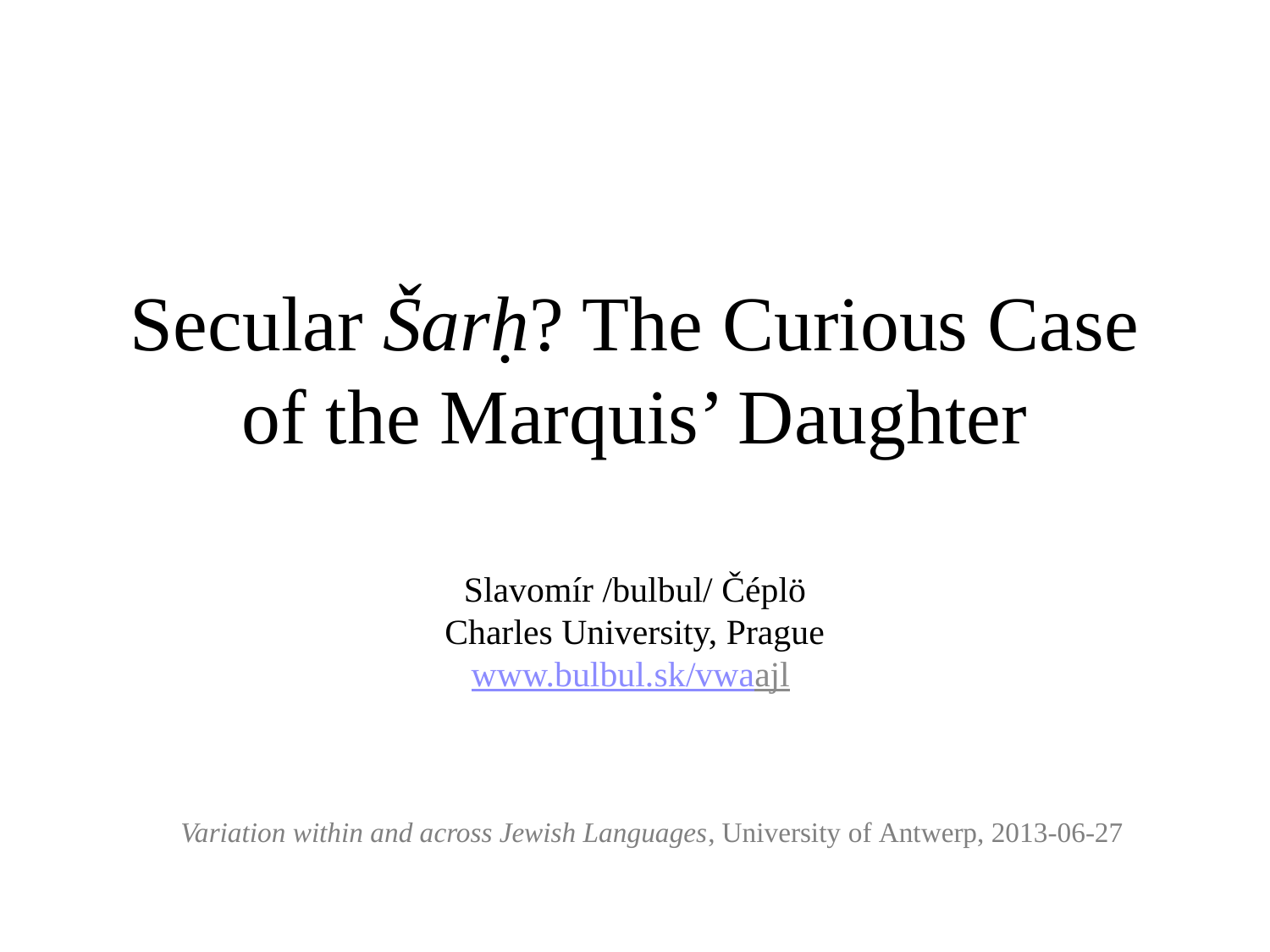

# Secular Šarḥ? The Curious Case of the Marquis’ Daughter
Slavomír /bulbul/ Čéplö
Charles University, Prague
www.bulbul.sk/vwaajl

Variation within and across Jewish Languages, University of Antwerp, 2013-06-27